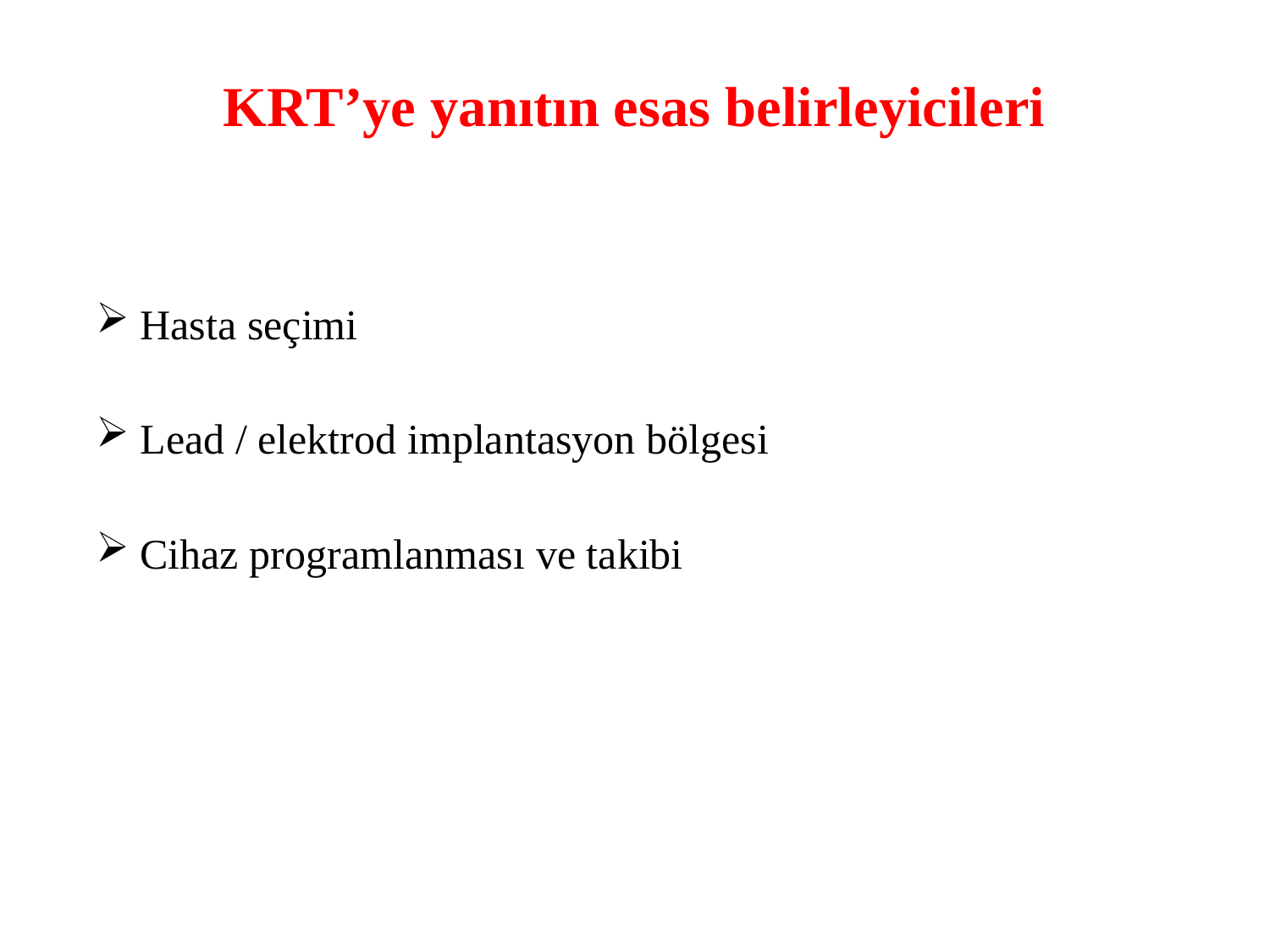

KRT’ye yanıtın esas belirleyicileri
# Hasta seçimi
 Lead / elektrod implantasyon bölgesi
 Cihaz programlanması ve takibi